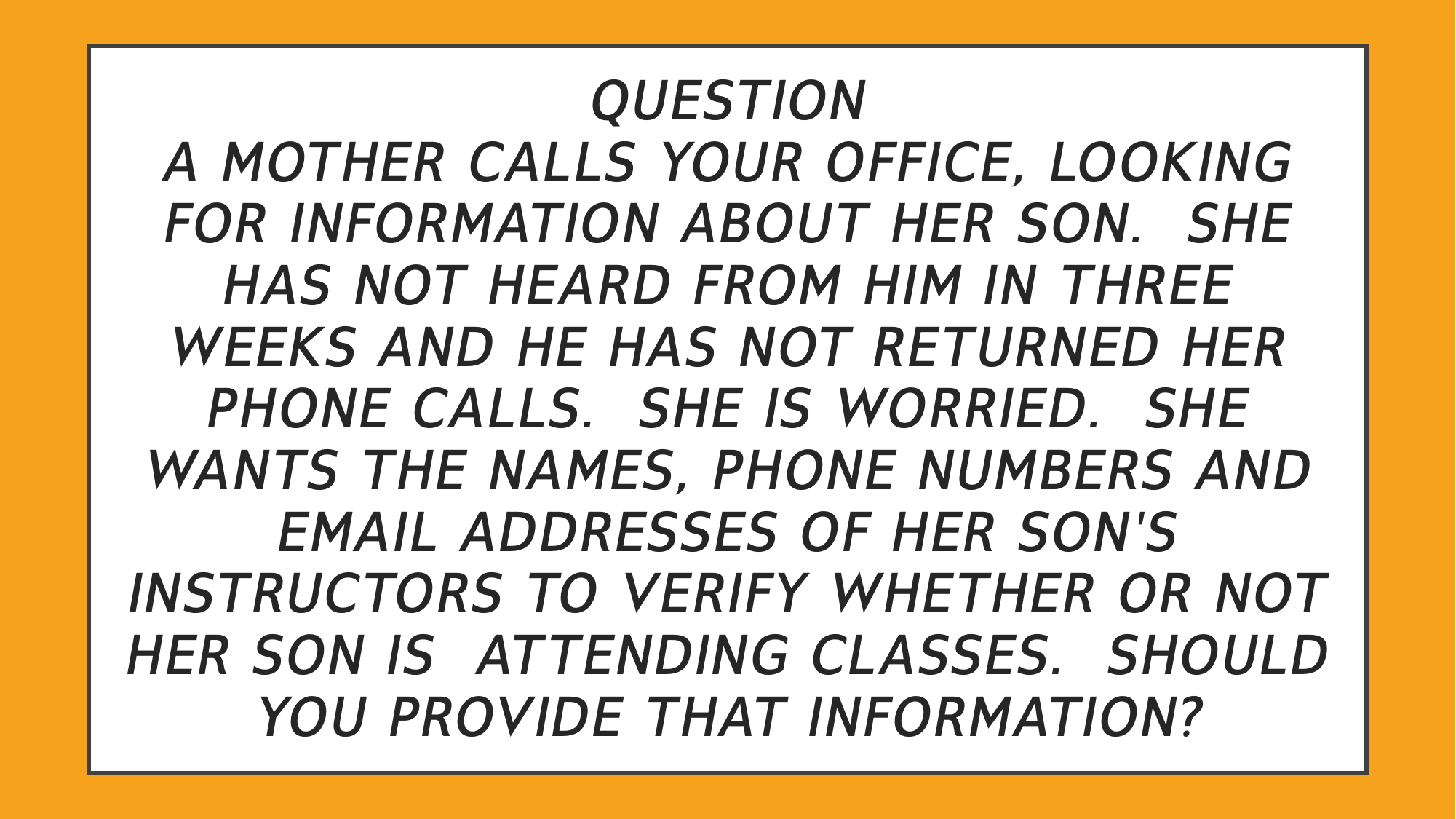

# Question A mother calls your office, looking for information about her son.  She has not heard from him in three weeks and he has not returned her phone calls.  She is worried.  She wants the names, phone numbers and email addresses of her son's instructors to verify whether or not her son is  attending classes.  Should you provide that information?